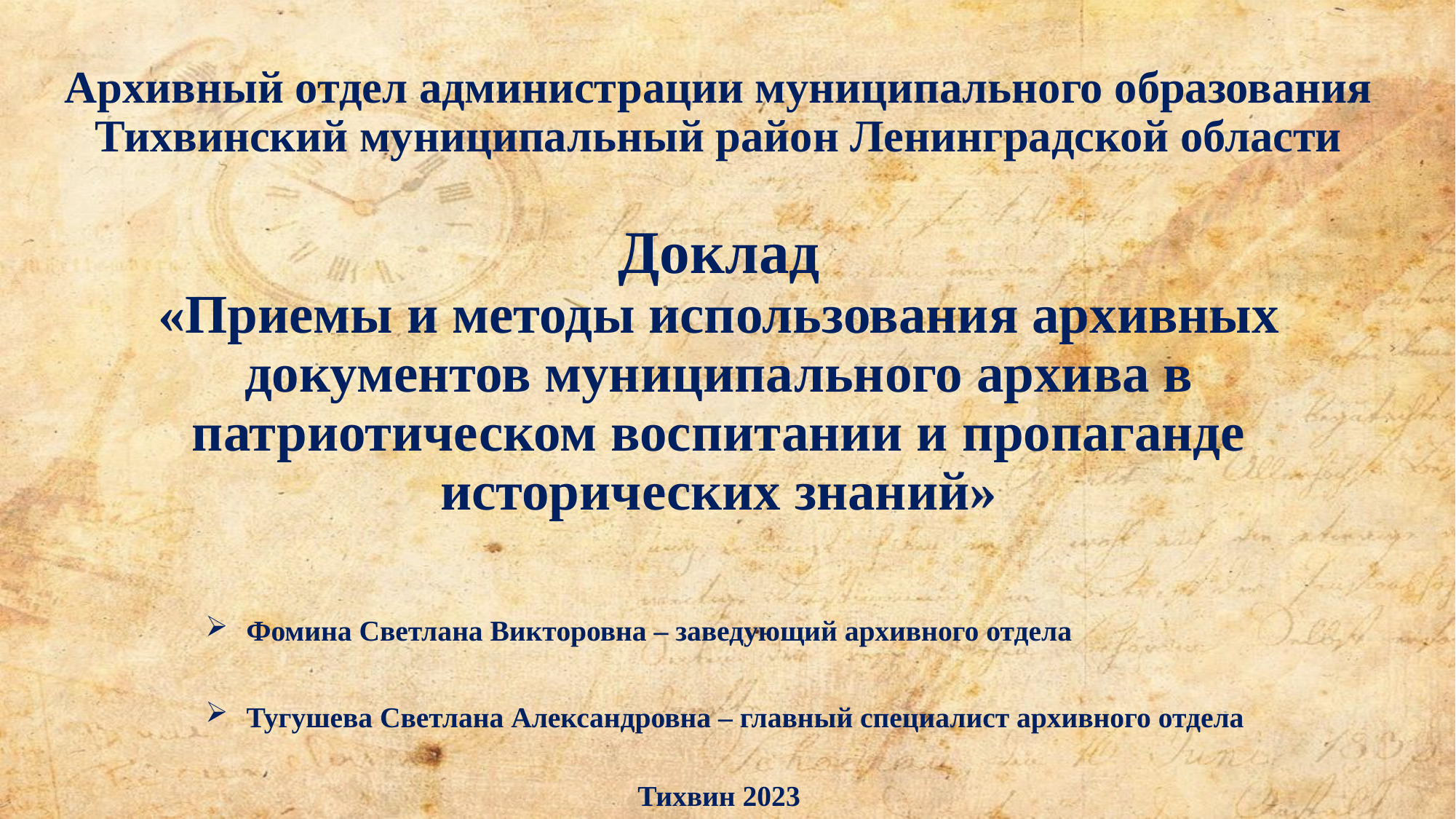

# Архивный отдел администрации муниципального образования Тихвинский муниципальный район Ленинградской области Доклад «Приемы и методы использования архивных документов муниципального архива в патриотическом воспитании и пропаганде исторических знаний»
Фомина Светлана Викторовна – заведующий архивного отдела

Тугушева Светлана Александровна – главный специалист архивного отдела
Тихвин 2023